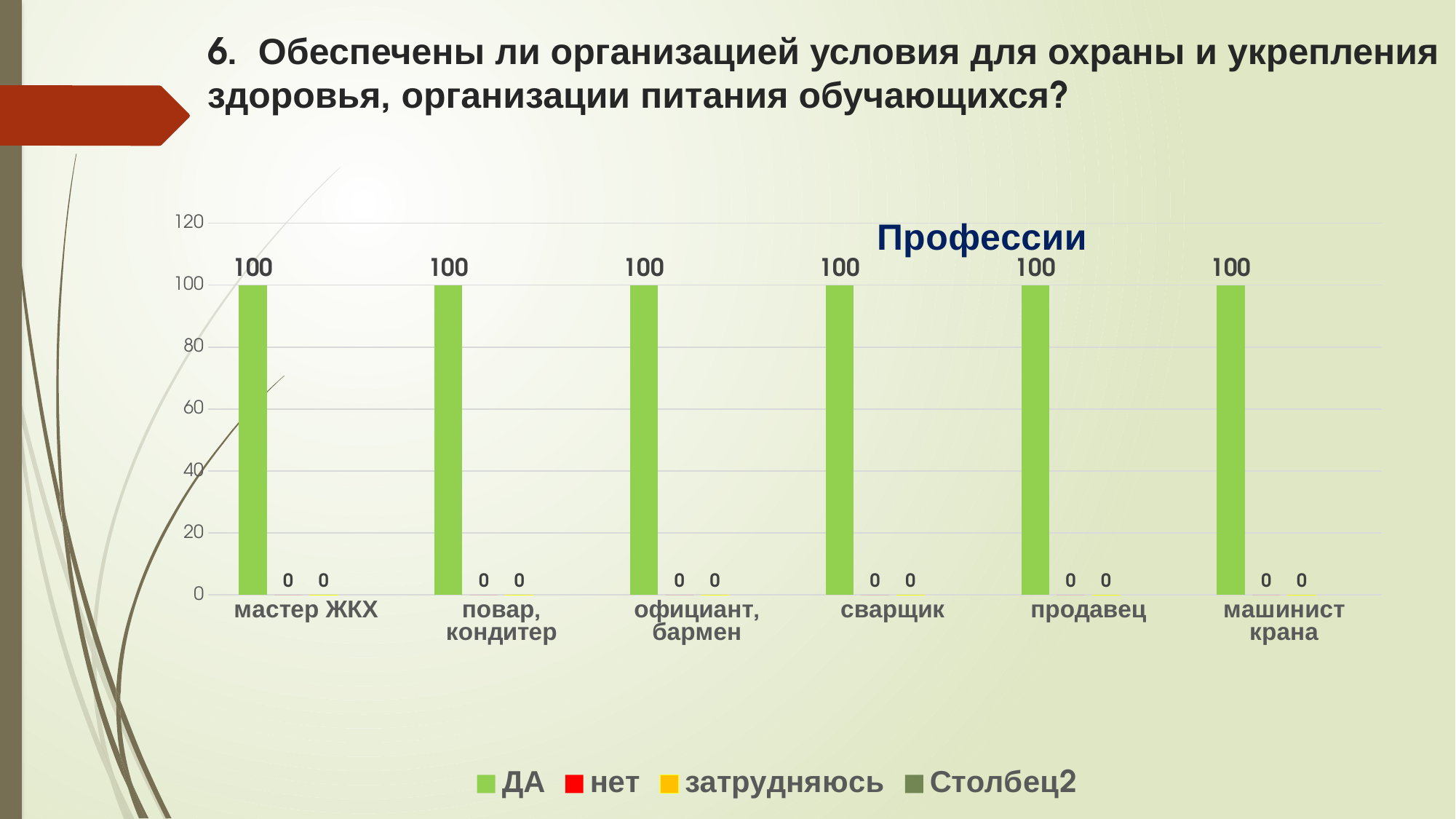

# 6.  Обеспечены ли организацией условия для охраны и укрепления здоровья, организации питания обучающихся?

### Chart: Профессии

| Category | ДА | нет | затрудняюсь | Столбец2 |
|---|---|---|---|---|
| мастер ЖКХ | 100.0 | 0.0 | 0.0 | None |
| повар, кондитер | 100.0 | 0.0 | 0.0 | None |
| официант, бармен | 100.0 | 0.0 | 0.0 | None |
| сварщик | 100.0 | 0.0 | 0.0 | None |
| продавец | 100.0 | 0.0 | 0.0 | None |
| машинист крана | 100.0 | 0.0 | 0.0 | None |